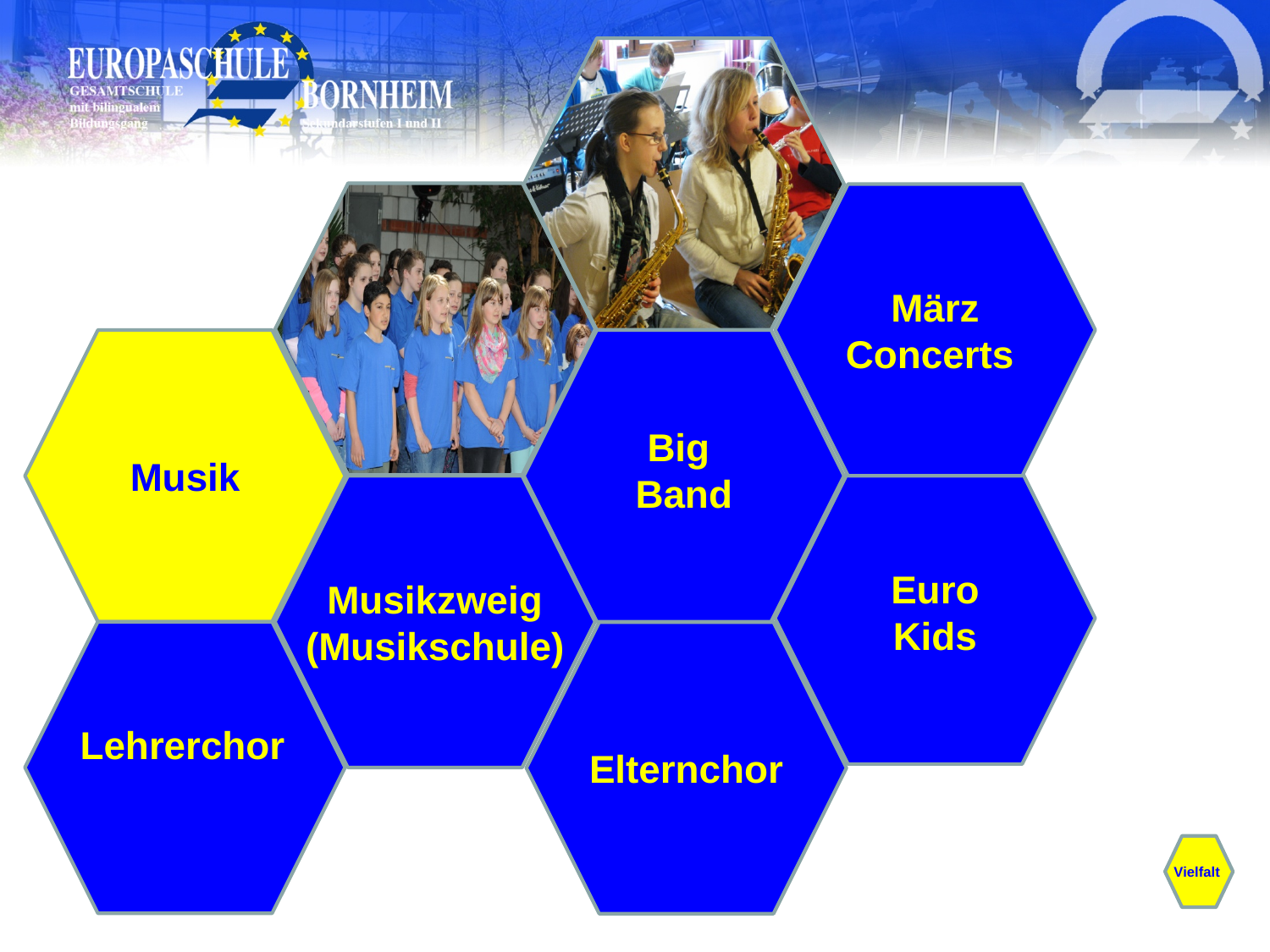

Musik

Big
Band

Musikzweig
(Musikschule)

Lehrerchor
Elternchor

Euro
Kids

März
Concerts

  Vielfalt